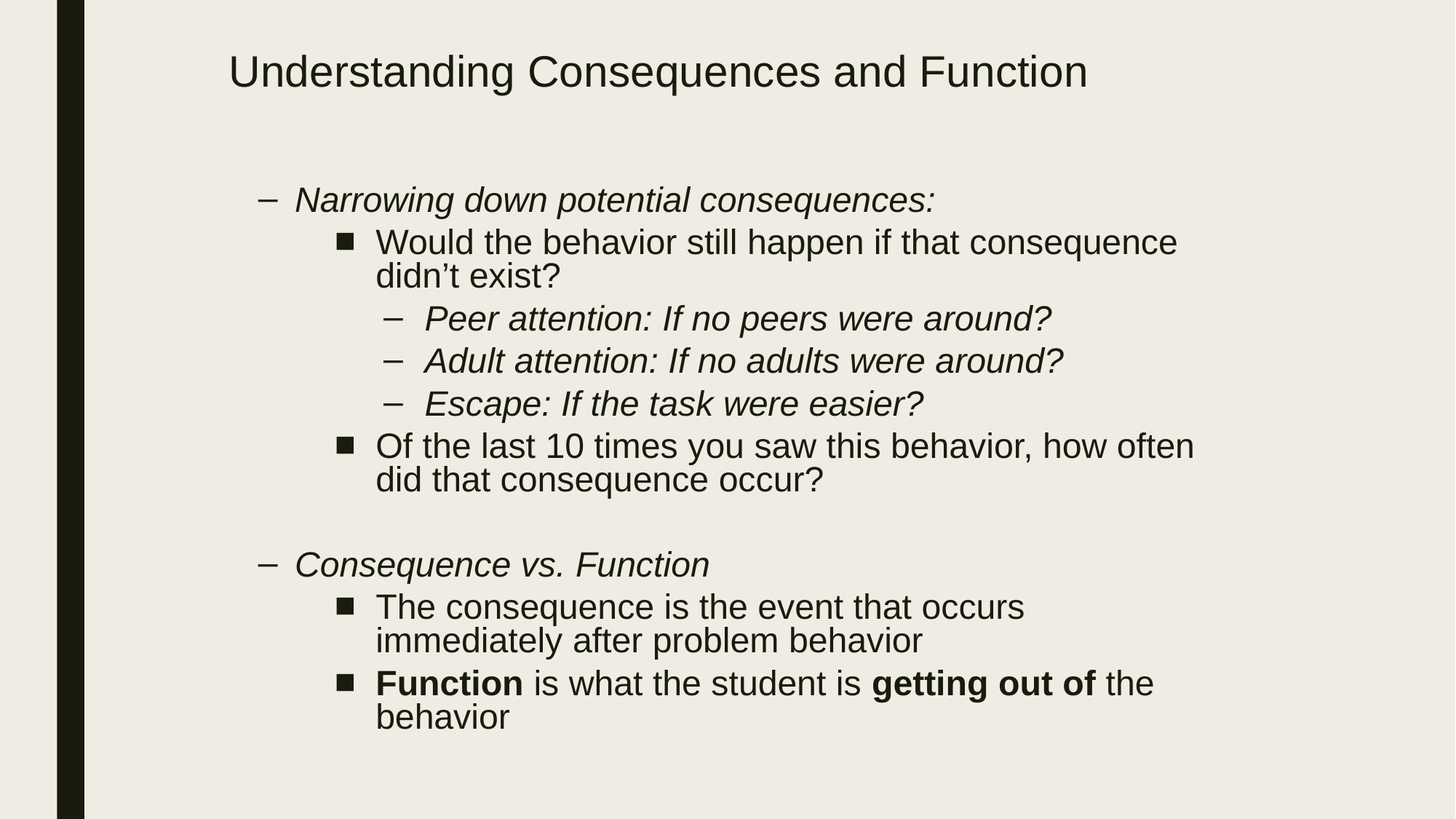

Understanding Consequences and Function

Narrowing down potential consequences:
Would the behavior still happen if that consequence didn’t exist?
Peer attention: If no peers were around?
Adult attention: If no adults were around?
Escape: If the task were easier?
Of the last 10 times you saw this behavior, how often did that consequence occur?

Consequence vs. Function
The consequence is the event that occurs immediately after problem behavior
Function is what the student is getting out of the behavior